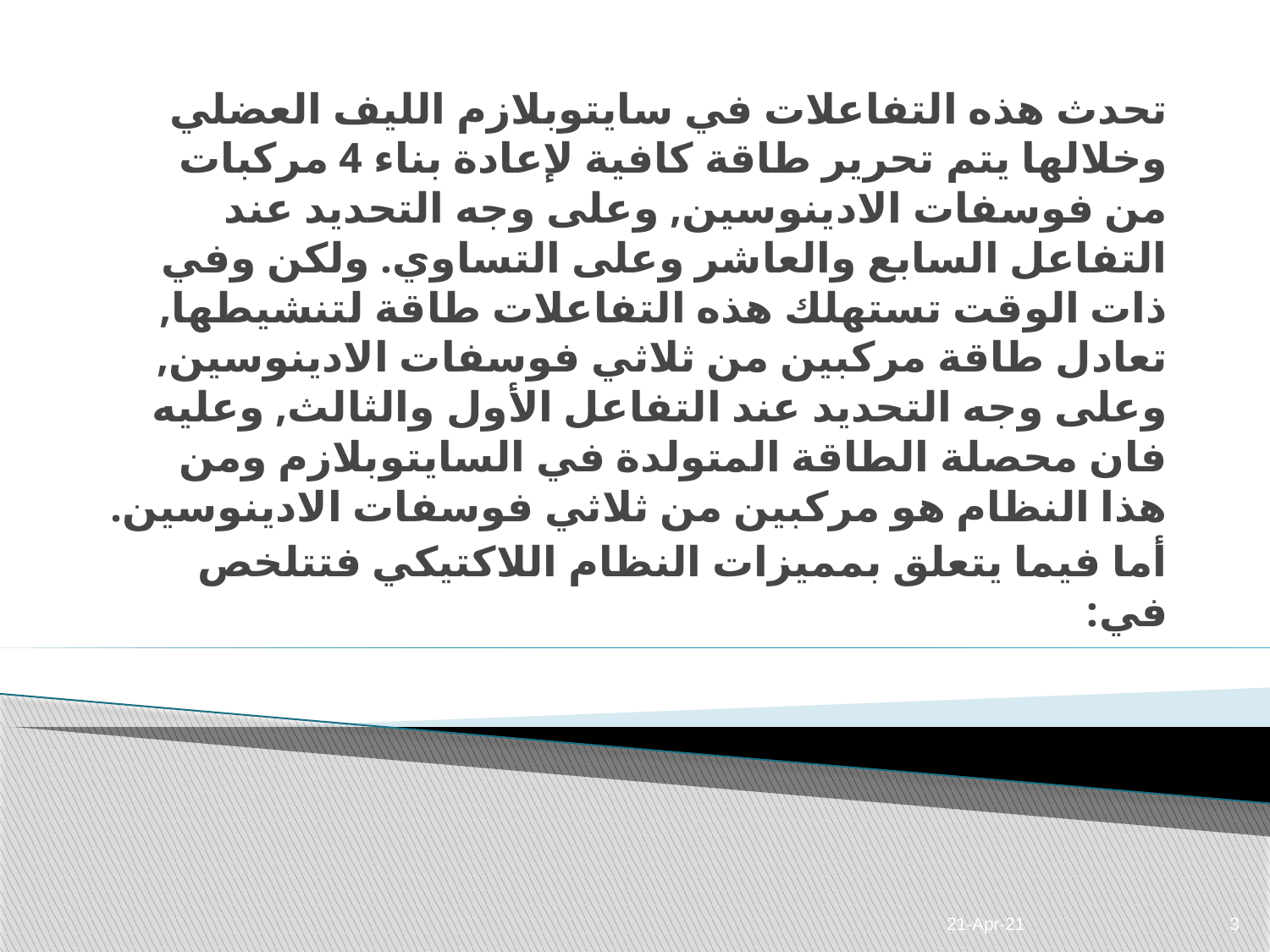

تحدث هذه التفاعلات في سايتوبلازم الليف العضلي وخلالها يتم تحرير طاقة كافية لإعادة بناء 4 مركبات من فوسفات الادينوسين, وعلى وجه التحديد عند التفاعل السابع والعاشر وعلى التساوي. ولكن وفي ذات الوقت تستهلك هذه التفاعلات طاقة لتنشيطها, تعادل طاقة مركبين من ثلاثي فوسفات الادينوسين, وعلى وجه التحديد عند التفاعل الأول والثالث, وعليه فان محصلة الطاقة المتولدة في السايتوبلازم ومن هذا النظام هو مركبين من ثلاثي فوسفات الادينوسين.
أما فيما يتعلق بمميزات النظام اللاكتيكي فتتلخص في:

21-Apr-21
3